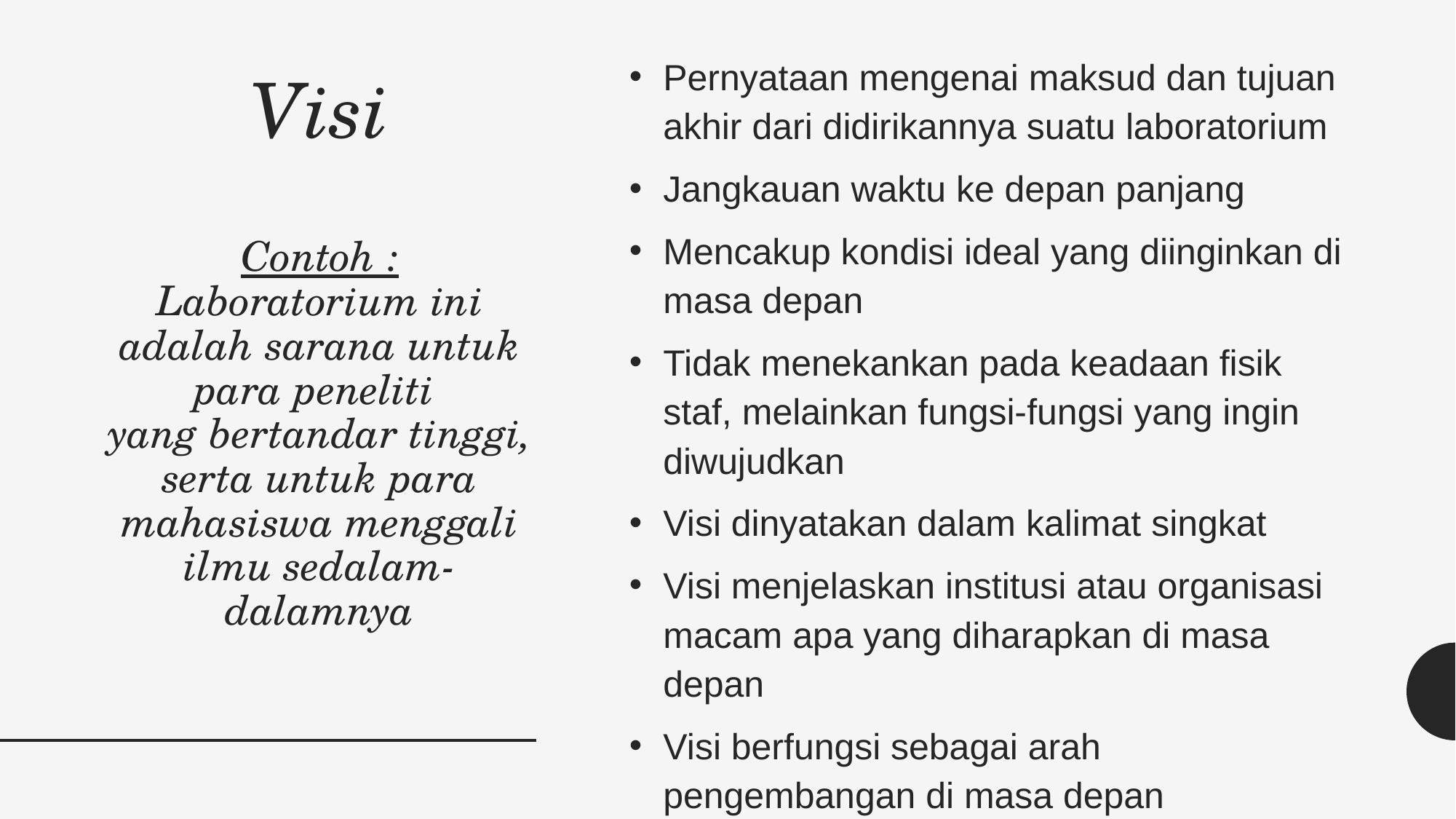

Pernyataan mengenai maksud dan tujuan akhir dari didirikannya suatu laboratorium
Jangkauan waktu ke depan panjang
Mencakup kondisi ideal yang diinginkan di masa depan
Tidak menekankan pada keadaan fisik staf, melainkan fungsi-fungsi yang ingin diwujudkan
Visi dinyatakan dalam kalimat singkat
Visi menjelaskan institusi atau organisasi macam apa yang diharapkan di masa depan
Visi berfungsi sebagai arah pengembangan di masa depan
# Visi Contoh : Laboratorium ini adalah sarana untuk para peneliti yang bertandar tinggi, serta untuk para mahasiswa menggali ilmu sedalam-dalamnya